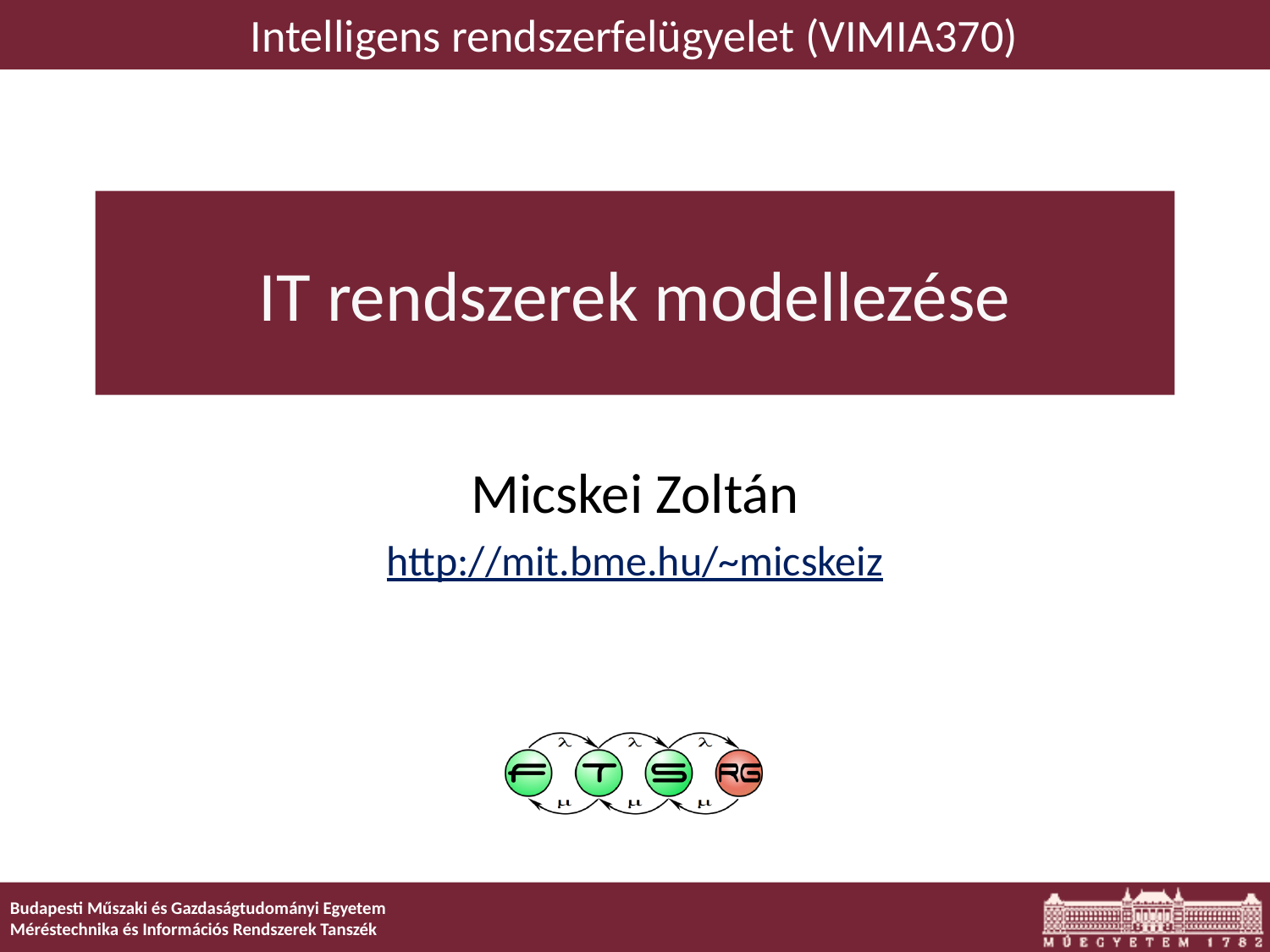

Intelligens rendszerfelügyelet (VIMIA370)
# IT rendszerek modellezése
Micskei Zoltán
http://mit.bme.hu/~micskeiz